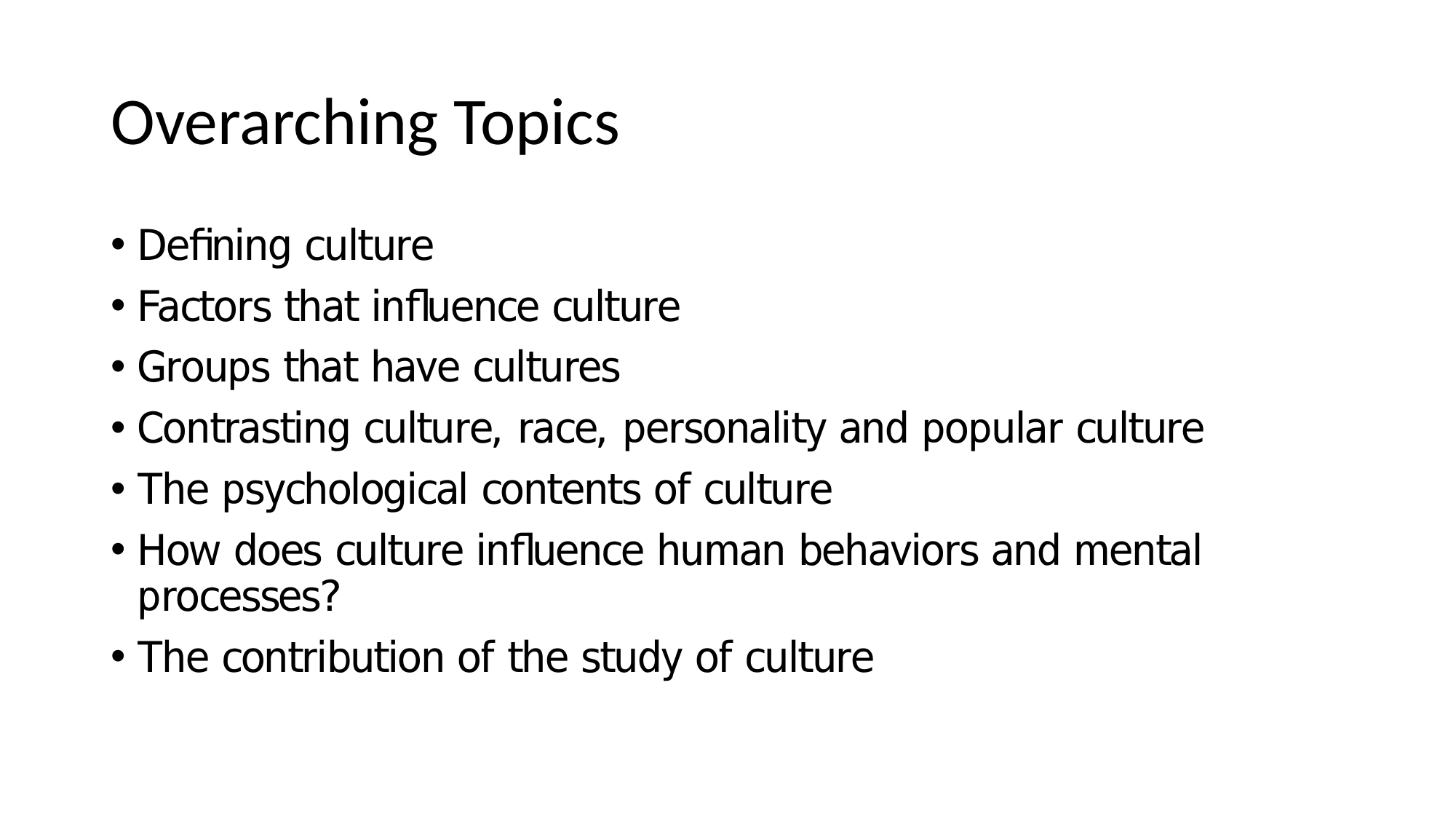

# Overarching Topics
Defining culture
Factors that influence culture
Groups that have cultures
Contrasting culture, race, personality and popular culture
The psychological contents of culture
How does culture influence human behaviors and mental processes?
The contribution of the study of culture